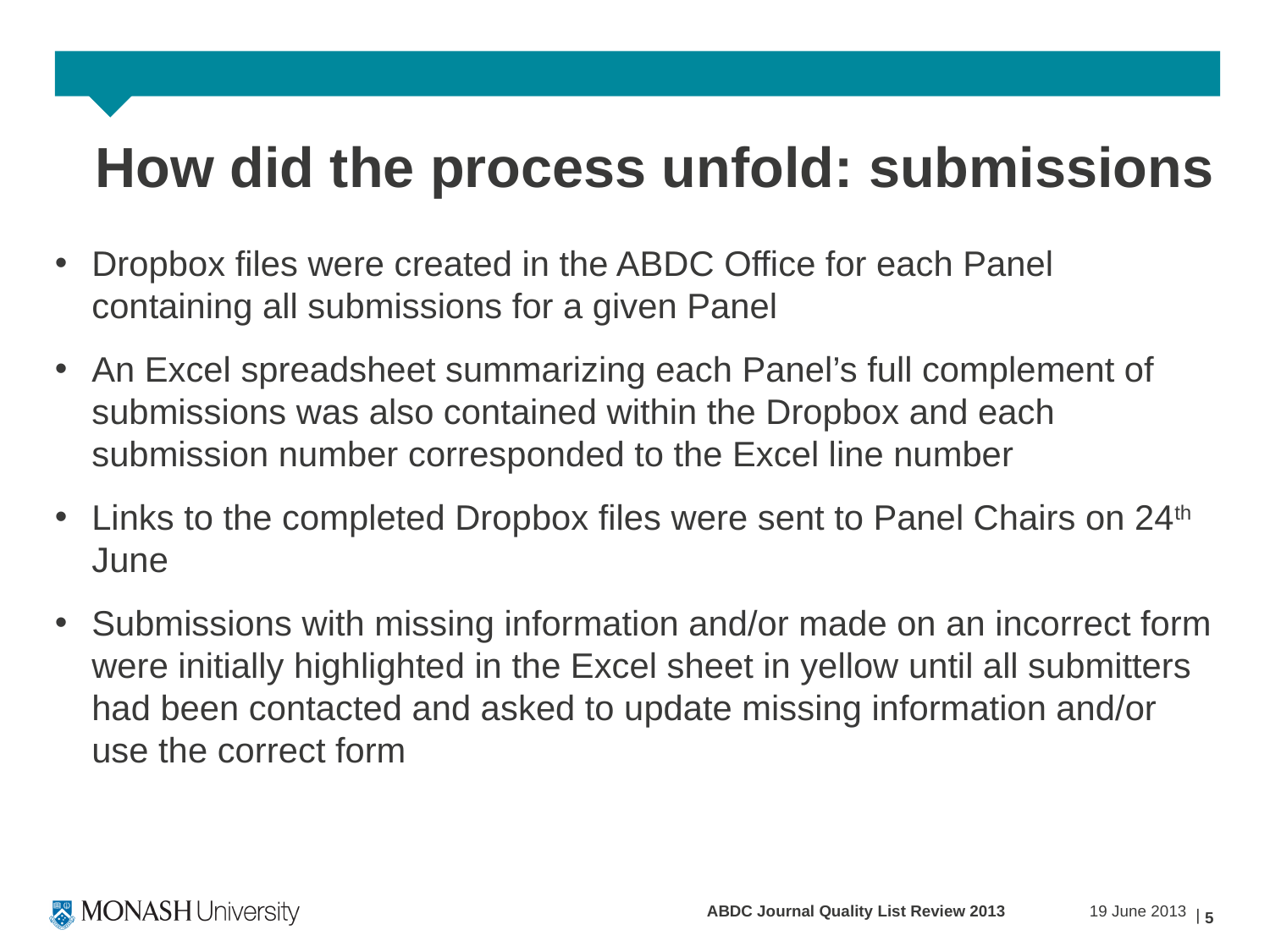

# How did the process unfold: submissions
Dropbox files were created in the ABDC Office for each Panel containing all submissions for a given Panel
An Excel spreadsheet summarizing each Panel’s full complement of submissions was also contained within the Dropbox and each submission number corresponded to the Excel line number
Links to the completed Dropbox files were sent to Panel Chairs on 24th June
Submissions with missing information and/or made on an incorrect form were initially highlighted in the Excel sheet in yellow until all submitters had been contacted and asked to update missing information and/or use the correct form
ABDC Journal Quality List Review 2013
19 June 2013
5